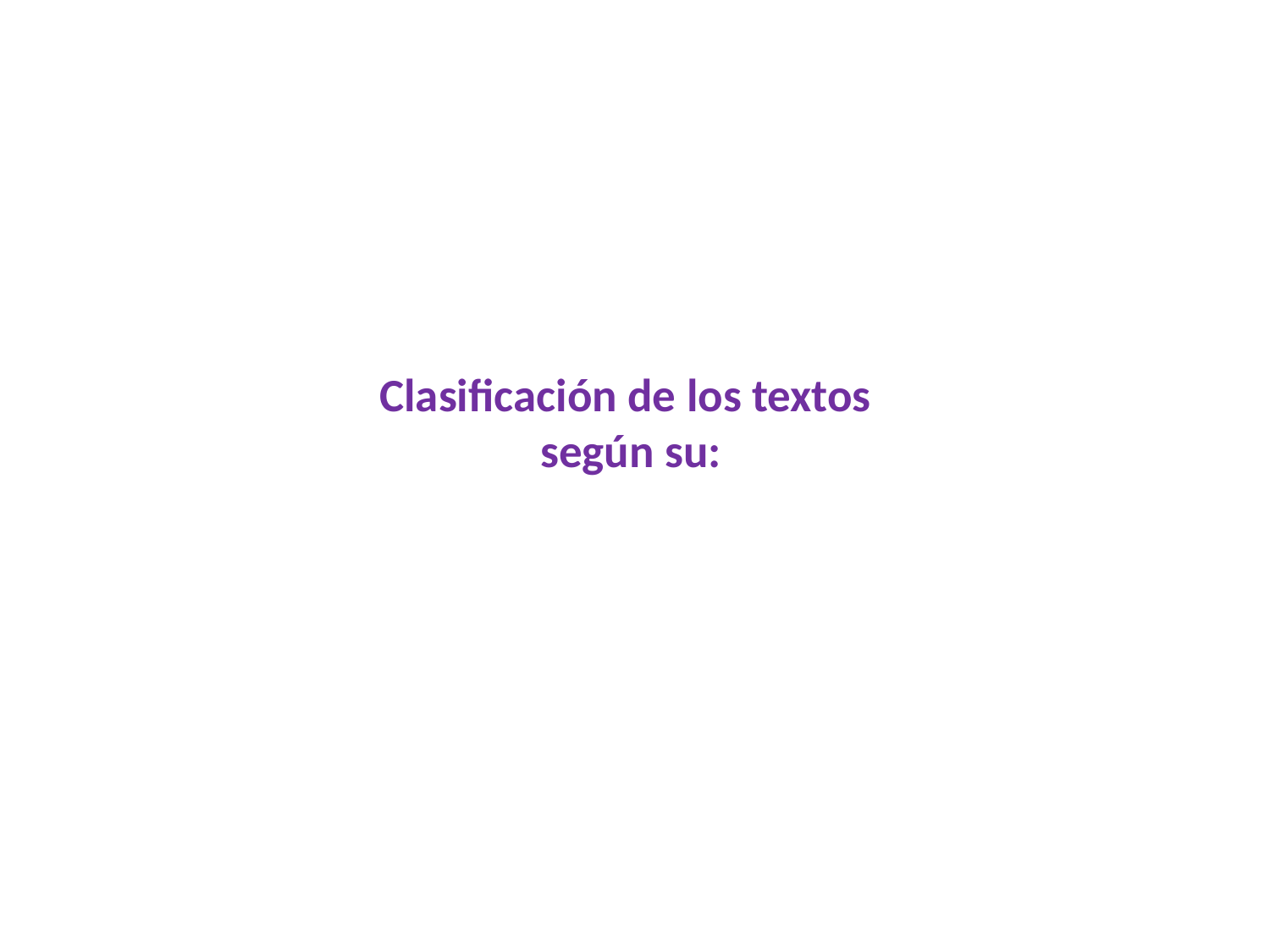

# Clasificación de los textos según su: